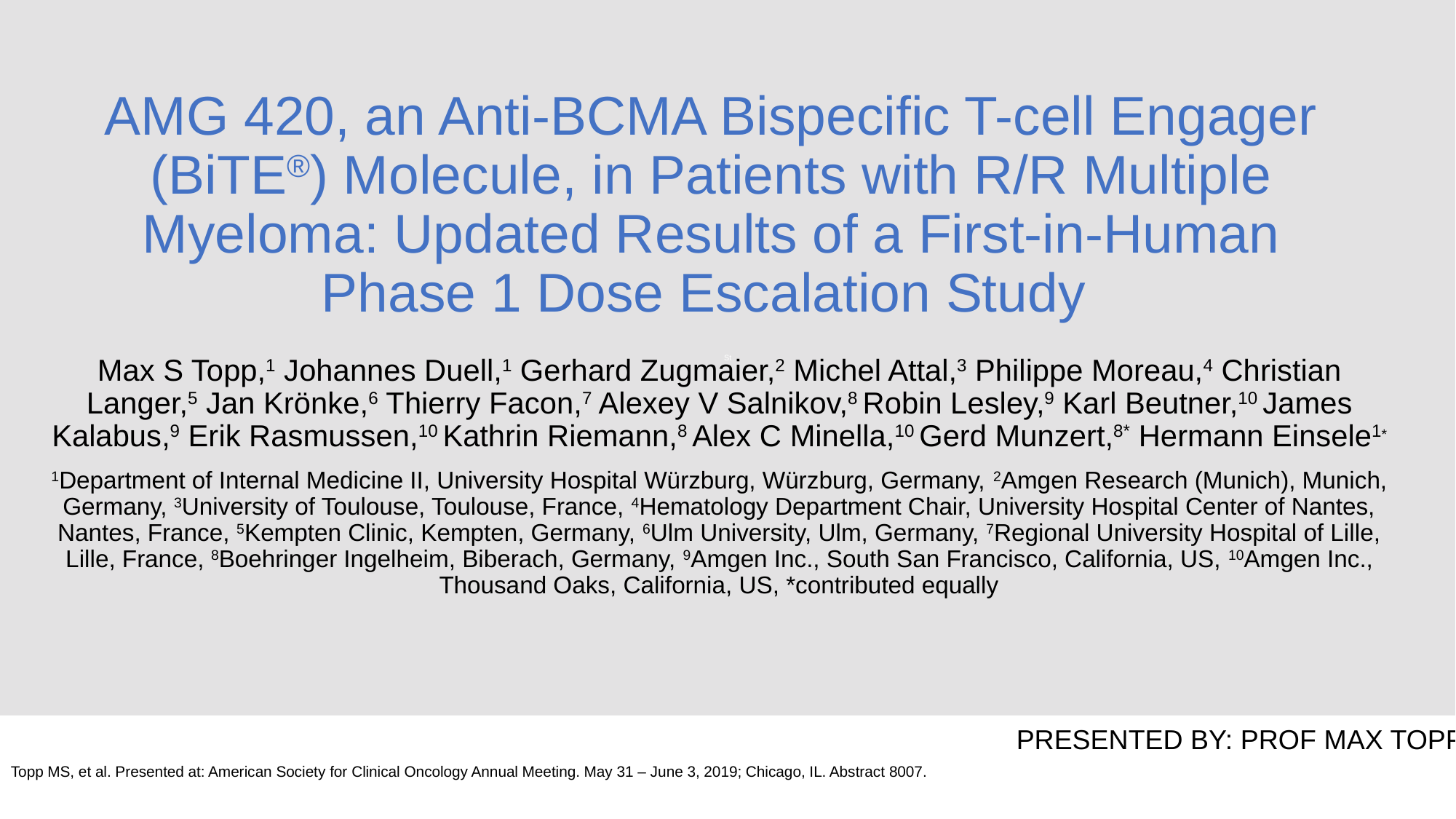

St
# AMG 420, an Anti-BCMA Bispecific T-cell Engager (BiTE®) Molecule, in Patients with R/R Multiple Myeloma: Updated Results of a First-in-Human Phase 1 Dose Escalation Study
Max S Topp,1 Johannes Duell,1 Gerhard Zugmaier,2 Michel Attal,3 Philippe Moreau,4 Christian Langer,5 Jan Krönke,6 Thierry Facon,7 Alexey V Salnikov,8 Robin Lesley,9 Karl Beutner,10 James Kalabus,9 Erik Rasmussen,10 Kathrin Riemann,8 Alex C Minella,10 Gerd Munzert,8* Hermann Einsele1*
1Department of Internal Medicine II, University Hospital Würzburg, Würzburg, Germany, 2Amgen Research (Munich), Munich, Germany, 3University of Toulouse, Toulouse, France, 4Hematology Department Chair, University Hospital Center of Nantes, Nantes, France, 5Kempten Clinic, Kempten, Germany, 6Ulm University, Ulm, Germany, 7Regional University Hospital of Lille, Lille, France, 8Boehringer Ingelheim, Biberach, Germany, 9Amgen Inc., South San Francisco, California, US, 10Amgen Inc., Thousand Oaks, California, US, *contributed equally
presented by: Prof Max Topp
Topp MS, et al. Presented at: American Society for Clinical Oncology Annual Meeting. May 31 – June 3, 2019; Chicago, IL. Abstract 8007.